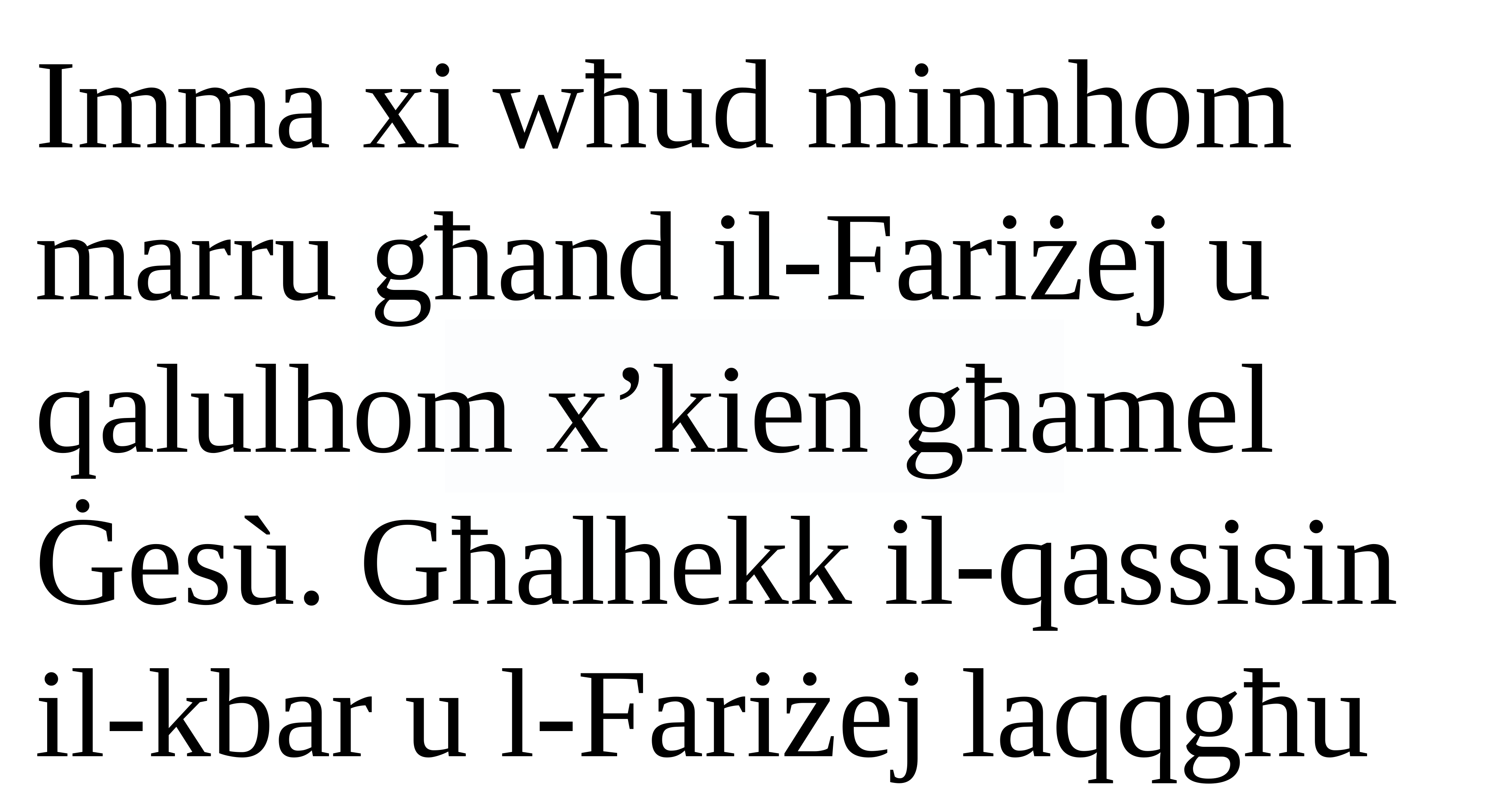

Imma xi wħud minnhom marru għand il-Fariżej u qalulhom x’kien għamel Ġesù. Għalhekk il-qassisin il-kbar u l-Fariżej laqqgħu